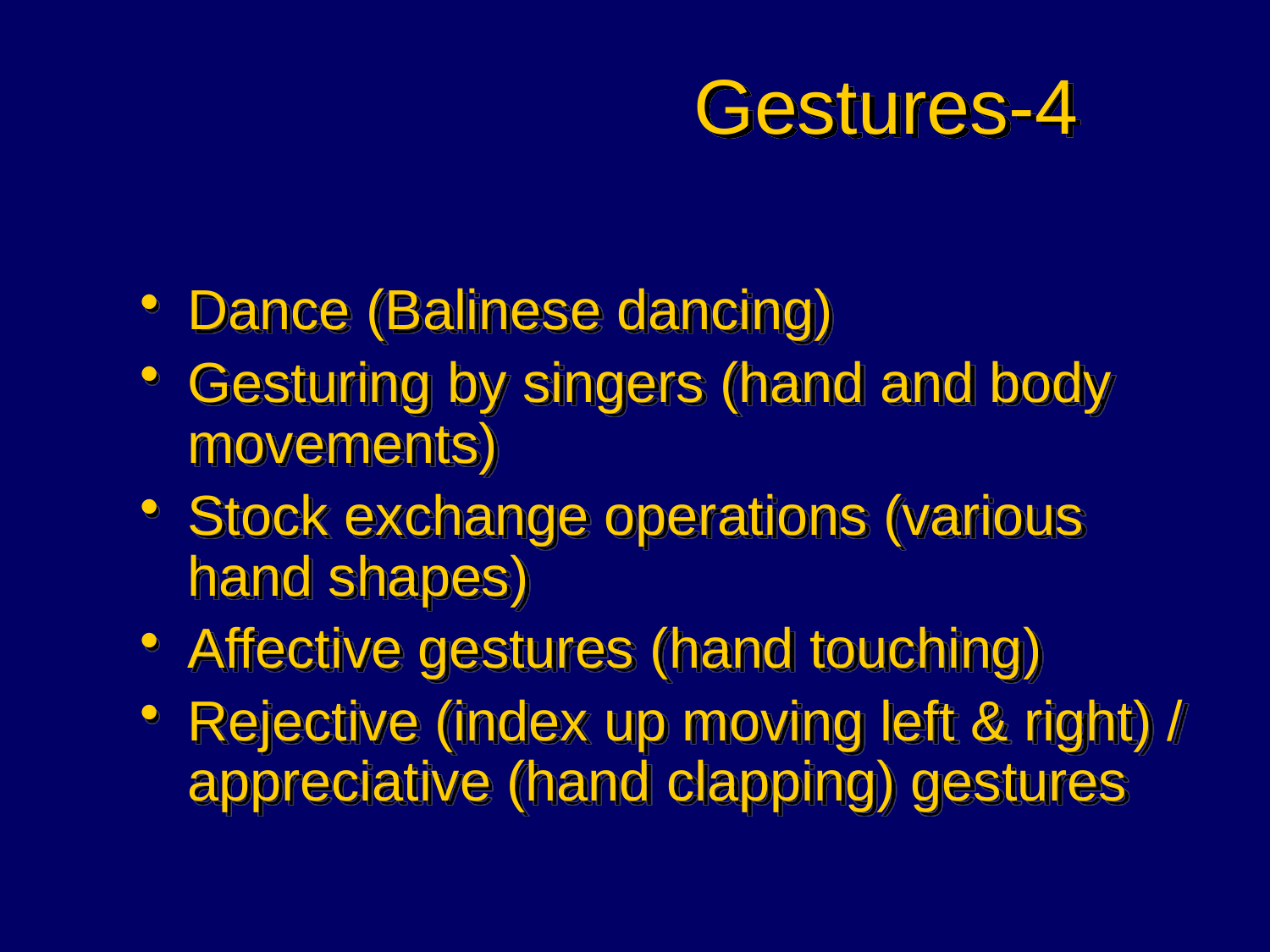

# Gestures-4
Dance (Balinese dancing)
Gesturing by singers (hand and body movements)
Stock exchange operations (various hand shapes)
Affective gestures (hand touching)
Rejective (index up moving left & right) / appreciative (hand clapping) gestures